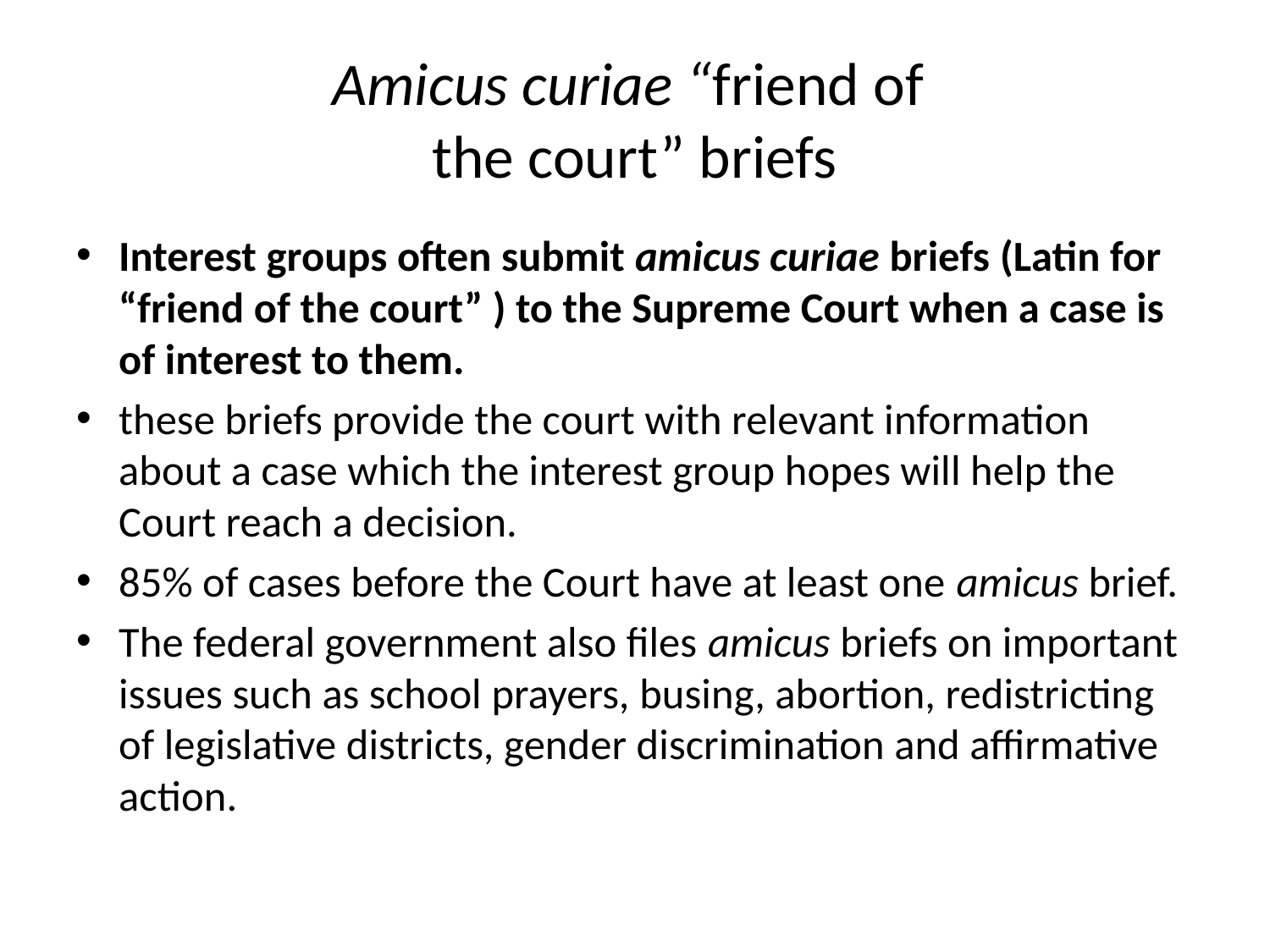

# Amicus curiae “friend of the court” briefs
Interest groups often submit amicus curiae briefs (Latin for “friend of the court” ) to the Supreme Court when a case is of interest to them.
these briefs provide the court with relevant information about a case which the interest group hopes will help the Court reach a decision.
85% of cases before the Court have at least one amicus brief.
The federal government also files amicus briefs on important issues such as school prayers, busing, abortion, redistricting of legislative districts, gender discrimination and affirmative action.